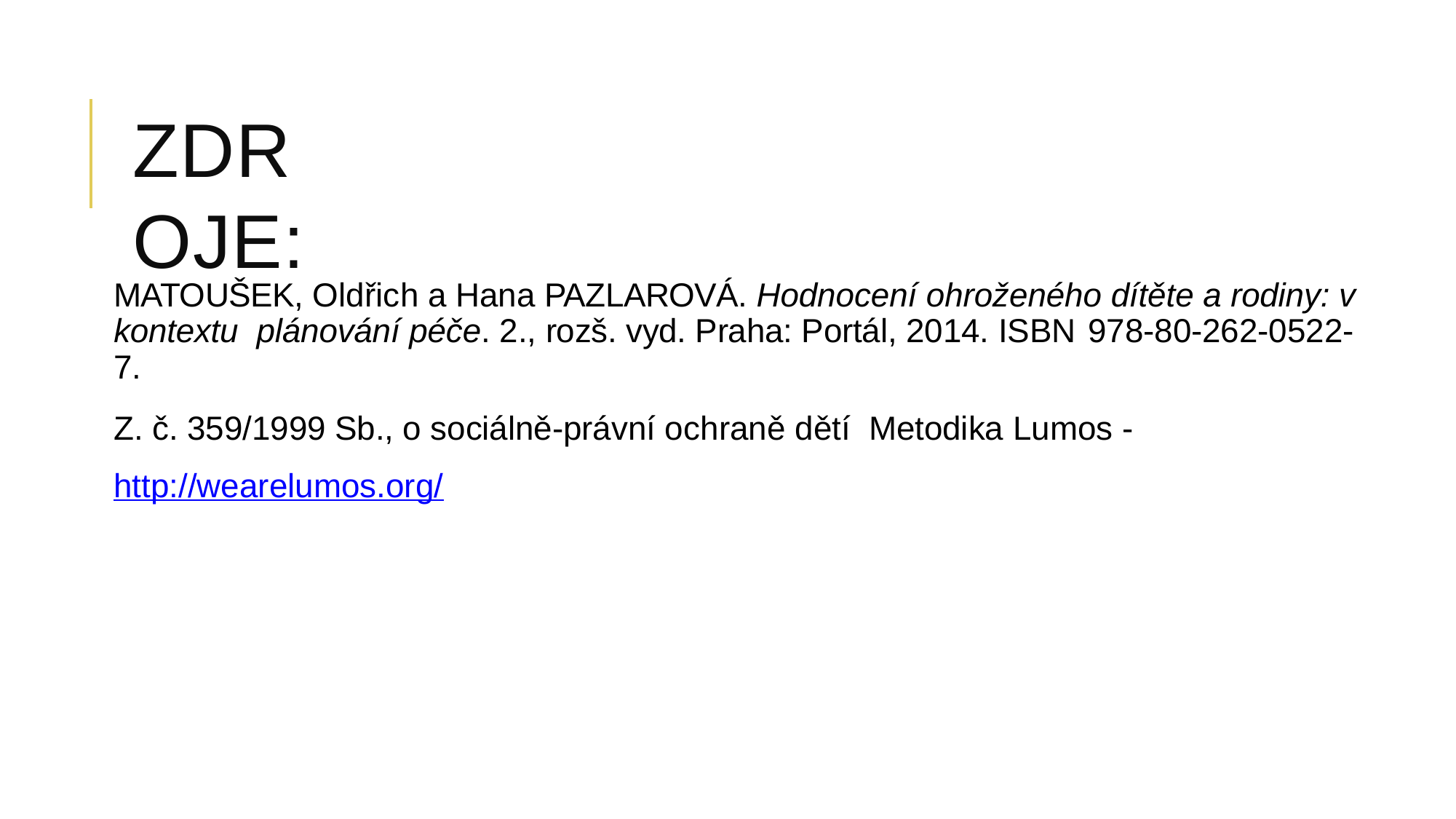

ZDROJE:
MATOUŠEK, Oldřich a Hana PAZLAROVÁ. Hodnocení ohroženého dítěte a rodiny: v kontextu  plánování péče. 2., rozš. vyd. Praha: Portál, 2014. ISBN 978-80-262-0522-7.
Z. č. 359/1999 Sb., o sociálně-právní ochraně dětí  Metodika Lumos - http://wearelumos.org/